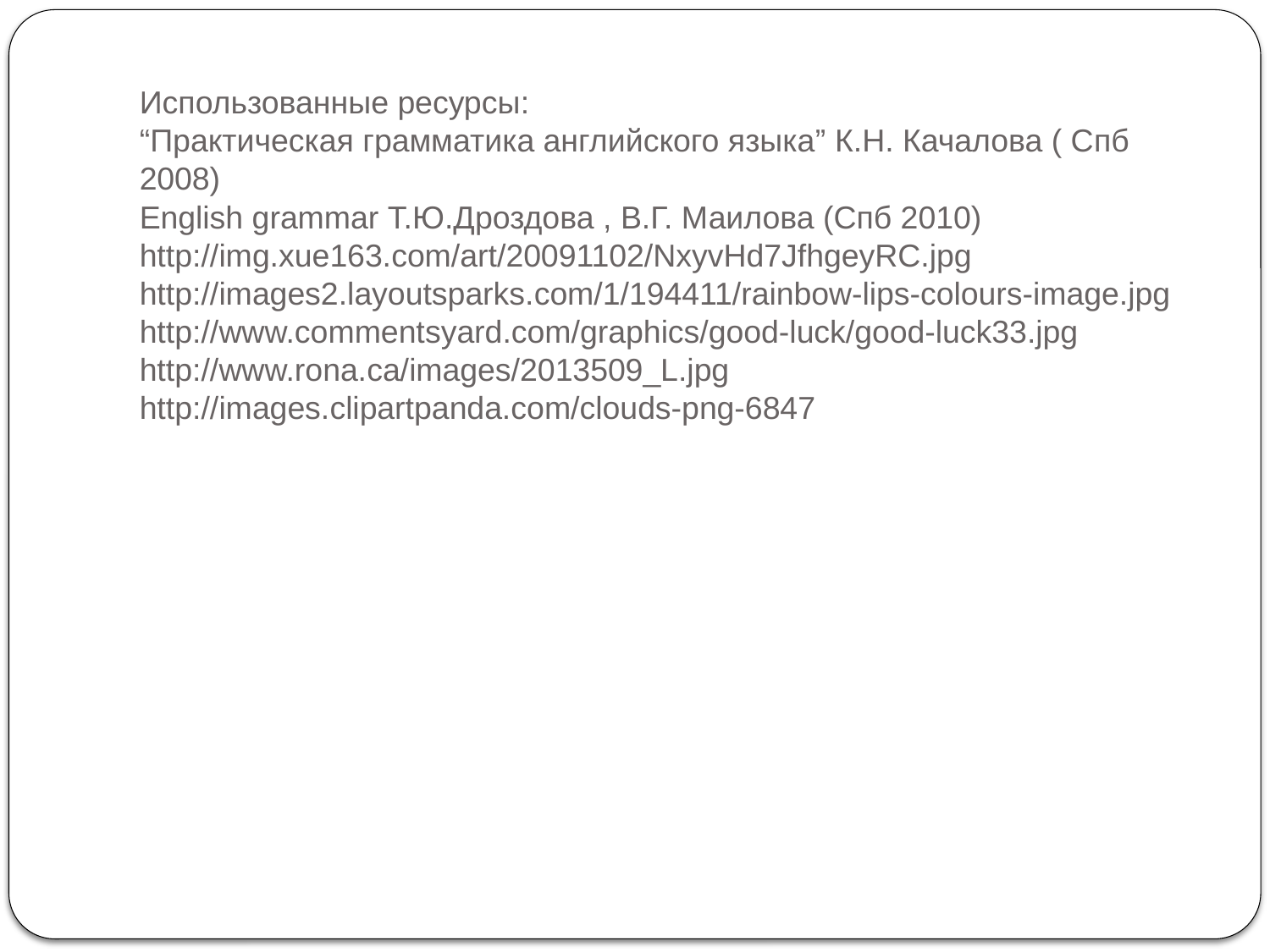

# Использованные ресурсы: “Практическая грамматика английского языка” К.Н. Качалова ( Cпб 2008) English grammar Т.Ю.Дроздова , В.Г. Маилова (Спб 2010) http://img.xue163.com/art/20091102/NxyvHd7JfhgeyRC.jpg http://images2.layoutsparks.com/1/194411/rainbow-lips-colours-image.jpg http://www.commentsyard.com/graphics/good-luck/good-luck33.jpg http://www.rona.ca/images/2013509_L.jpg http://images.clipartpanda.com/clouds-png-6847